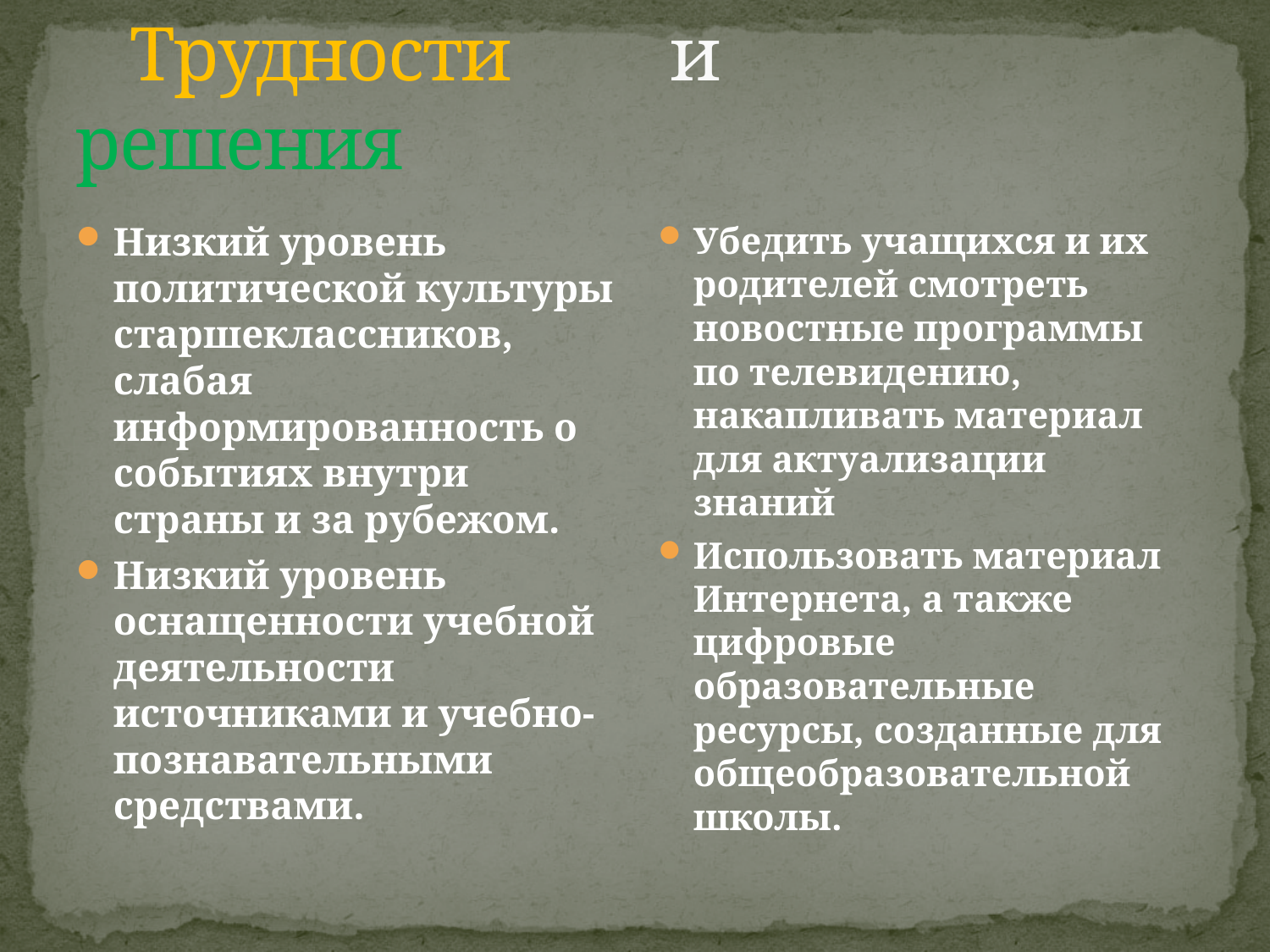

# Трудности         и          решения
Низкий уровень политической культуры старшеклассников, слабая информированность о событиях внутри страны и за рубежом.
Низкий уровень оснащенности учебной деятельности источниками и учебно-познавательными средствами.
Убедить учащихся и их родителей смотреть новостные программы по телевидению, накапливать материал для актуализации знаний
Использовать материал Интернета, а также цифровые образовательные ресурсы, созданные для общеобразовательной школы.